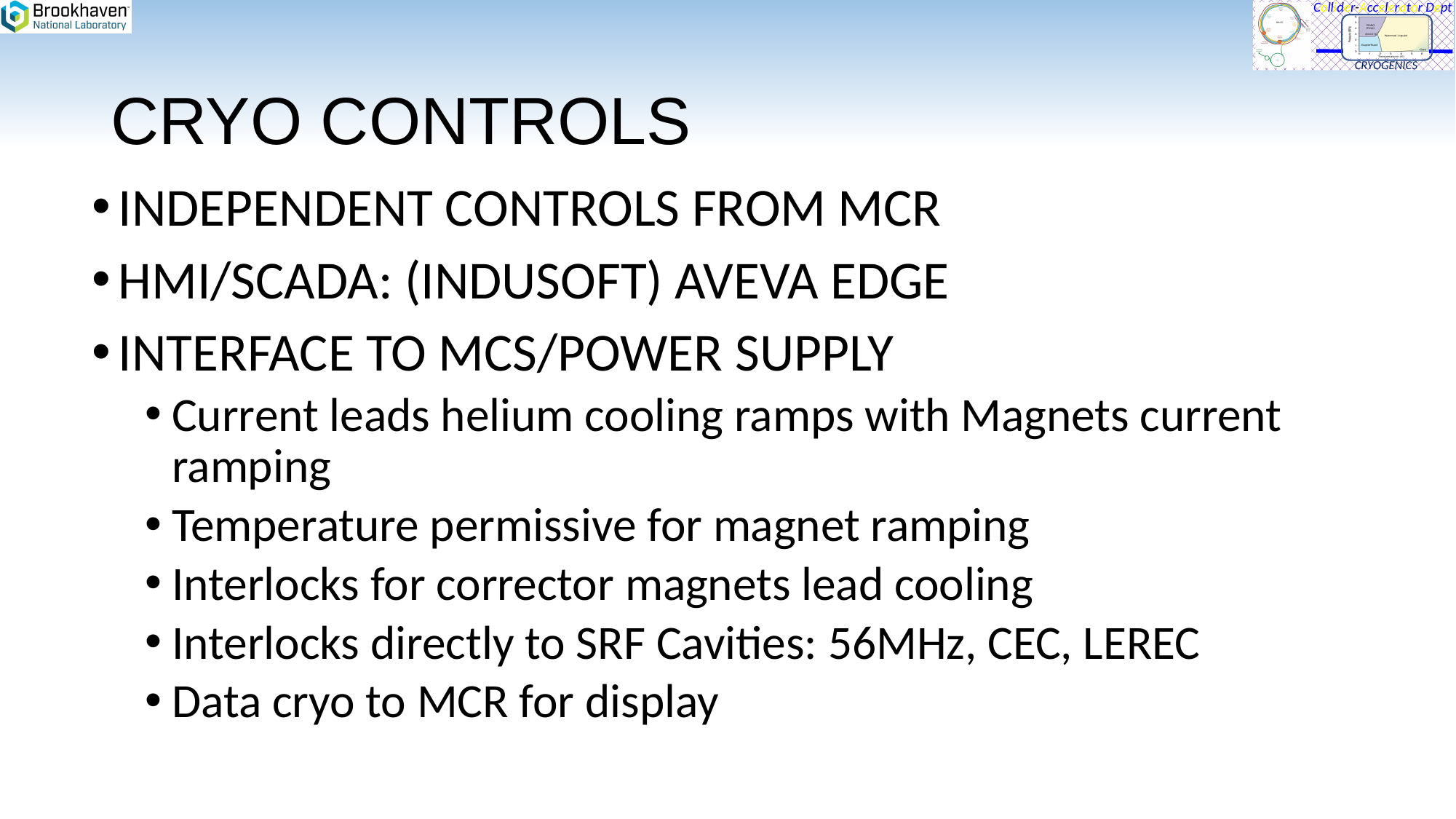

# CRYO CONTROLS
INDEPENDENT CONTROLS FROM MCR
HMI/SCADA: (INDUSOFT) AVEVA EDGE
INTERFACE TO MCS/POWER SUPPLY
Current leads helium cooling ramps with Magnets current ramping
Temperature permissive for magnet ramping
Interlocks for corrector magnets lead cooling
Interlocks directly to SRF Cavities: 56MHz, CEC, LEREC
Data cryo to MCR for display